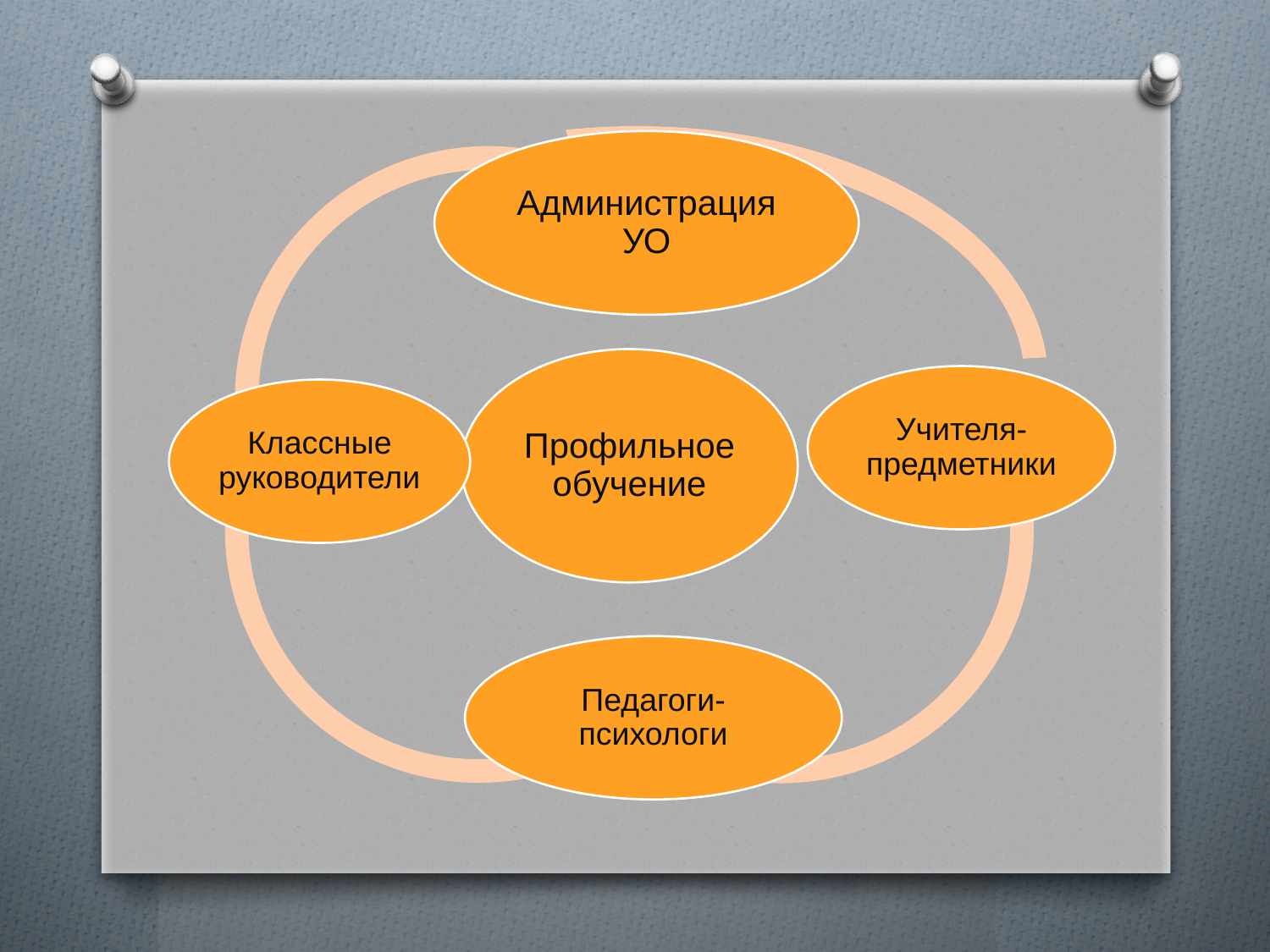

Профильное обучение
Администрация УО
Учителя-предметники
Педагоги-психологи
Классные руководители